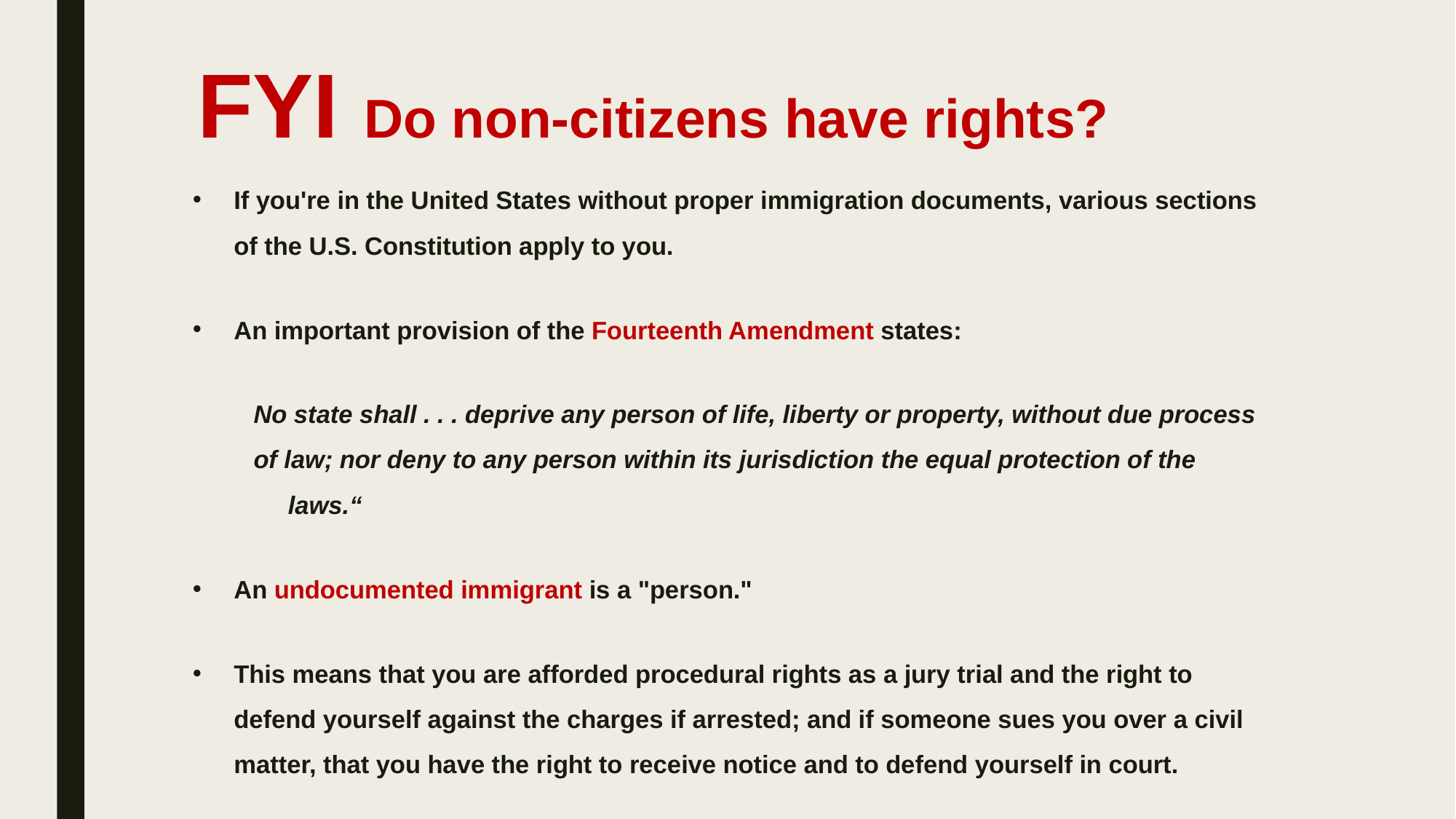

# FYI Do non-citizens have rights?
If you're in the United States without proper immigration documents, various sections of the U.S. Constitution apply to you.

An important provision of the Fourteenth Amendment states:

	No state shall . . . deprive any person of life, liberty or property, without due process of law; nor deny to any person within its jurisdiction the equal protection of the               laws.“

An undocumented immigrant is a "person."

This means that you are afforded procedural rights as a jury trial and the right to defend yourself against the charges if arrested; and if someone sues you over a civil matter, that you have the right to receive notice and to defend yourself in court.